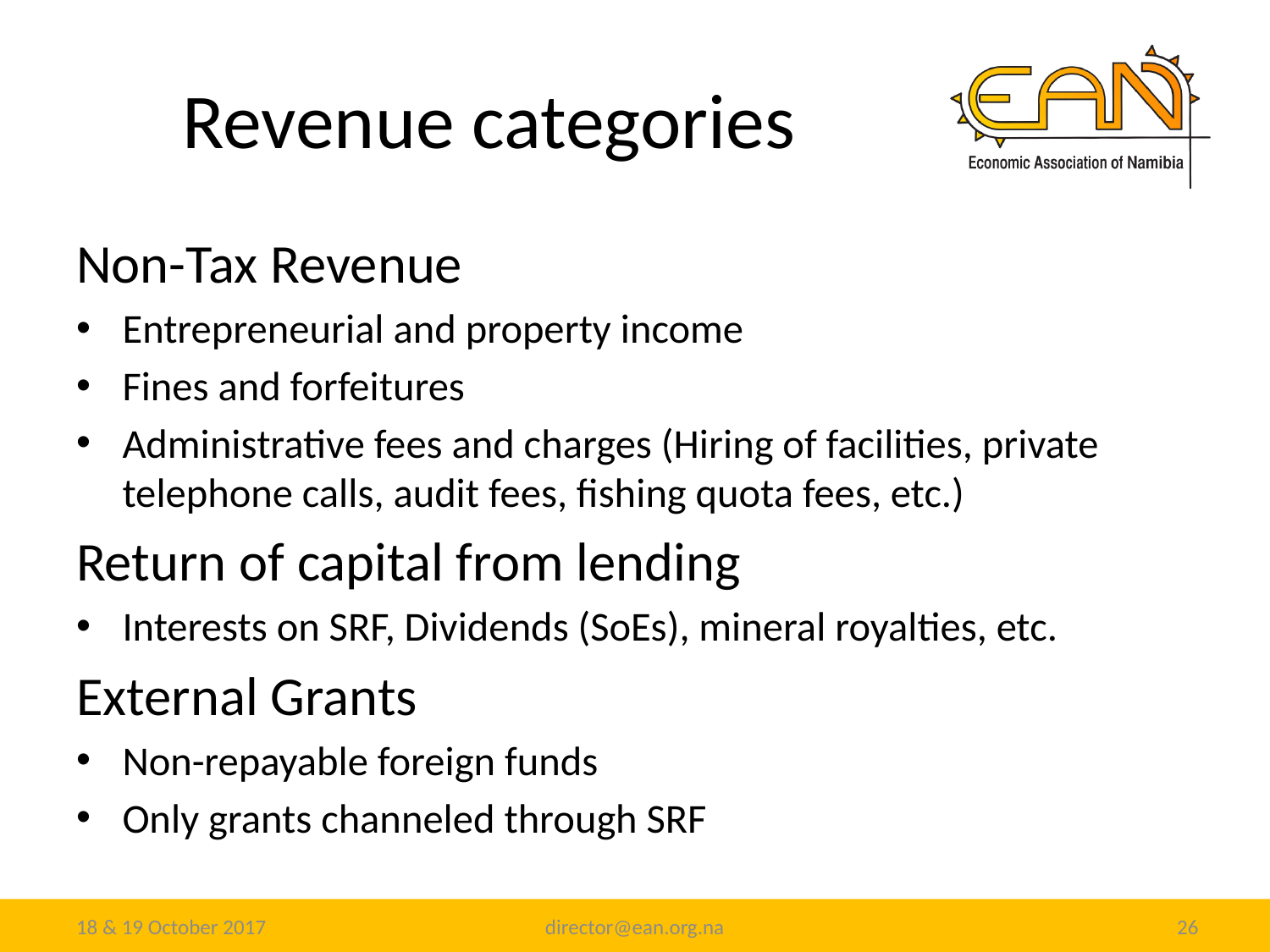

# Revenue categories
Non-Tax Revenue
Entrepreneurial and property income
Fines and forfeitures
Administrative fees and charges (Hiring of facilities, private telephone calls, audit fees, fishing quota fees, etc.)
Return of capital from lending
Interests on SRF, Dividends (SoEs), mineral royalties, etc.
External Grants
Non-repayable foreign funds
Only grants channeled through SRF

18 & 19 October 2017
director@ean.org.na
26